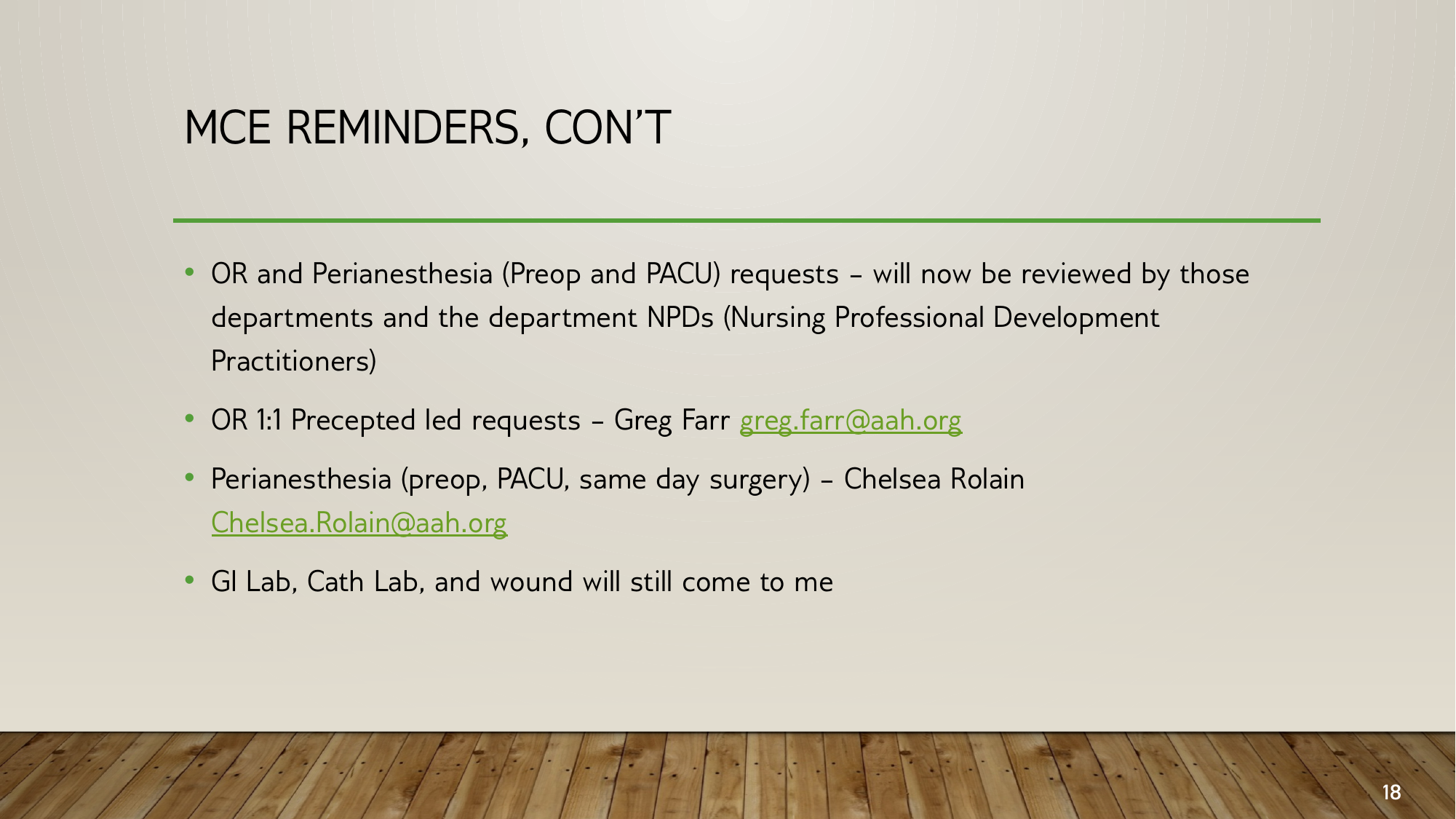

# MCE Reminders, CON’T
OR and Perianesthesia (Preop and PACU) requests – will now be reviewed by those departments and the department NPDs (Nursing Professional Development Practitioners)
OR 1:1 Precepted led requests – Greg Farr greg.farr@aah.org
Perianesthesia (preop, PACU, same day surgery) – Chelsea Rolain Chelsea.Rolain@aah.org
GI Lab, Cath Lab, and wound will still come to me
18